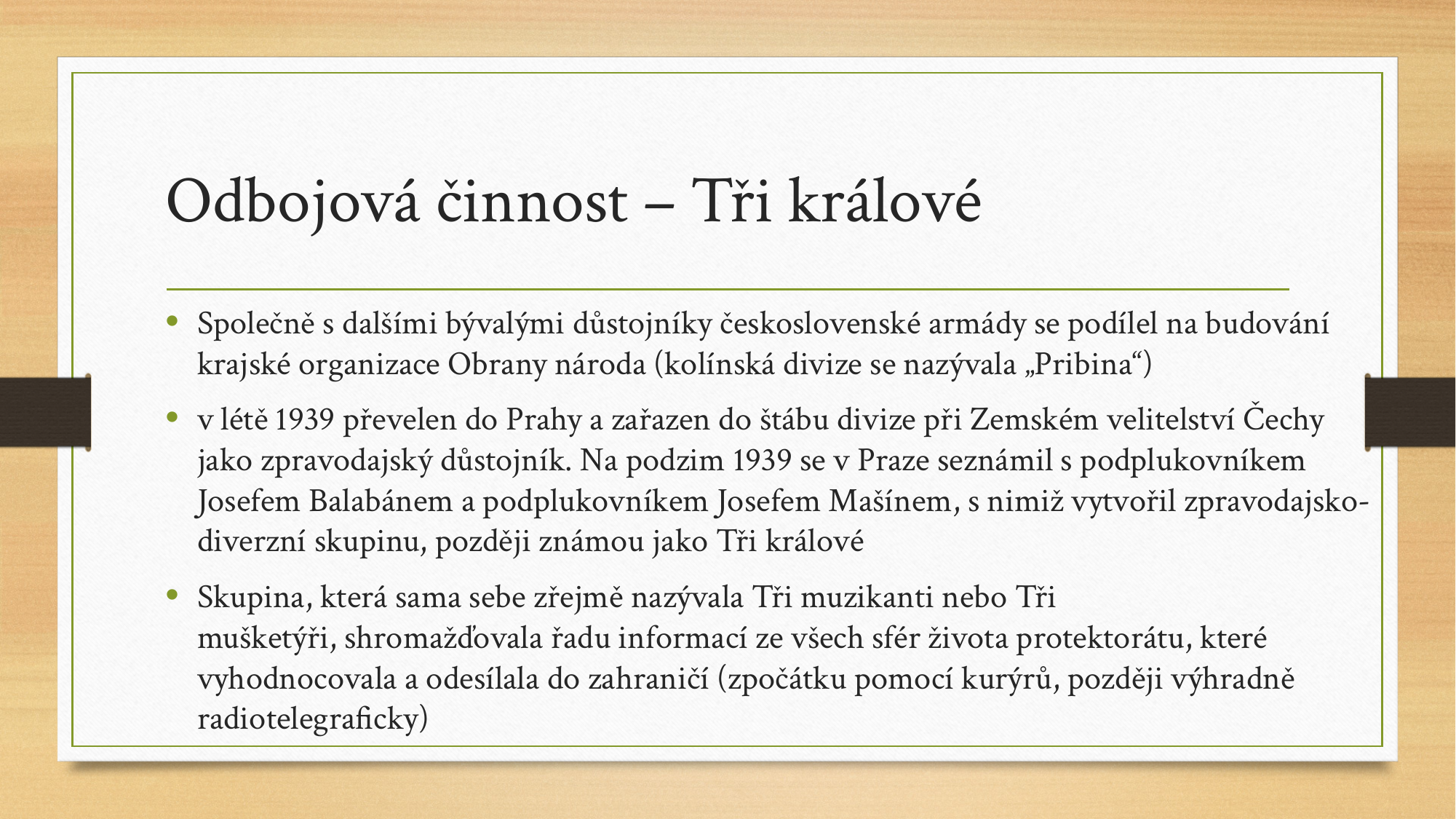

# Odbojová činnost – Tři králové
Společně s dalšími bývalými důstojníky československé armády se podílel na budování krajské organizace Obrany národa (kolínská divize se nazývala „Pribina“)
v létě 1939 převelen do Prahy a zařazen do štábu divize při Zemském velitelství Čechy jako zpravodajský důstojník. Na podzim 1939 se v Praze seznámil s podplukovníkem Josefem Balabánem a podplukovníkem Josefem Mašínem, s nimiž vytvořil zpravodajsko-diverzní skupinu, později známou jako Tři králové
Skupina, která sama sebe zřejmě nazývala Tři muzikanti nebo Tři mušketýři, shromažďovala řadu informací ze všech sfér života protektorátu, které vyhodnocovala a odesílala do zahraničí (zpočátku pomocí kurýrů, později výhradně radiotelegraficky)